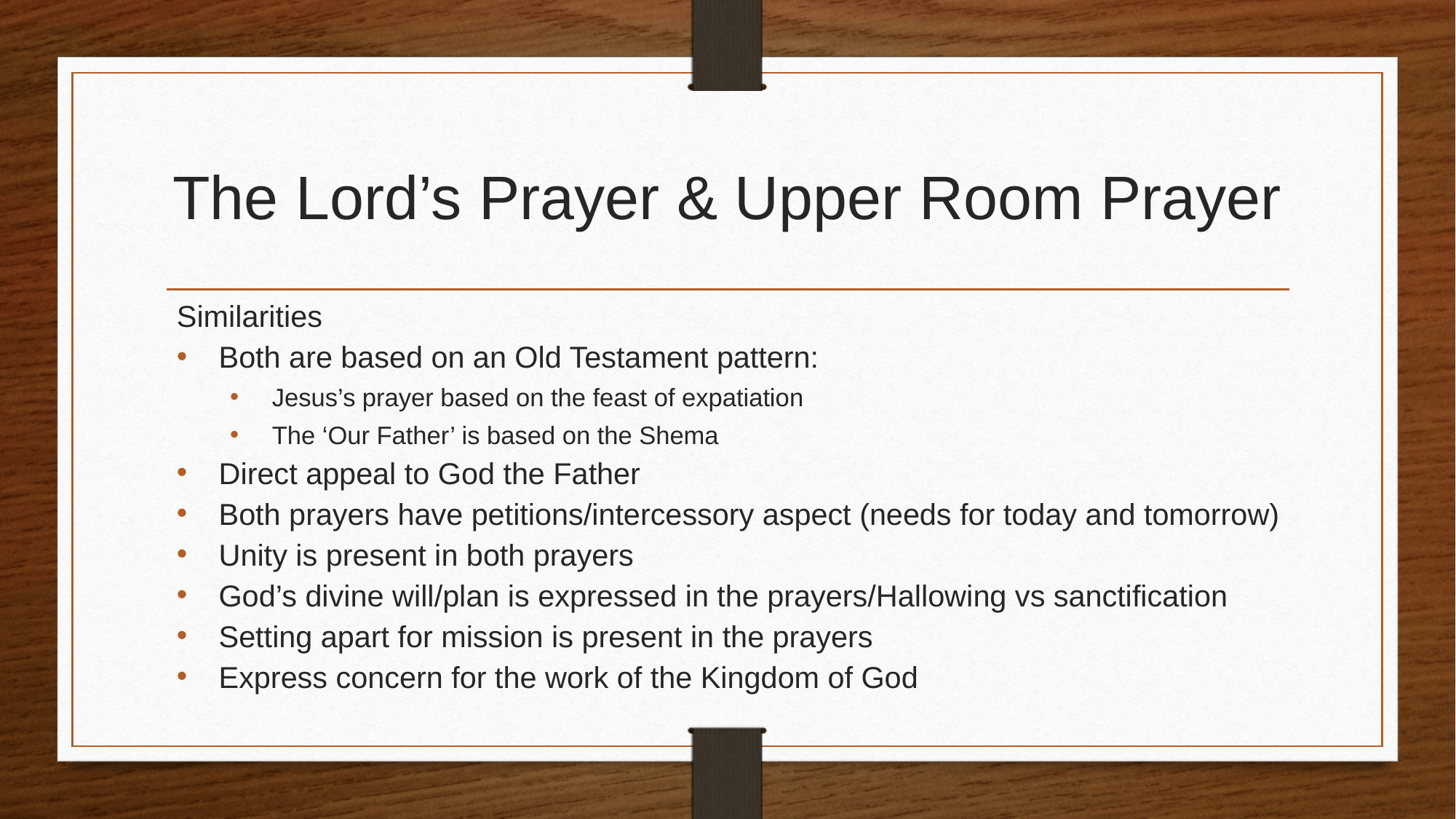

# The Lord’s Prayer & Upper Room Prayer
Similarities
Both are based on an Old Testament pattern:
Jesus’s prayer based on the feast of expatiation
The ‘Our Father’ is based on the Shema
Direct appeal to God the Father
Both prayers have petitions/intercessory aspect (needs for today and tomorrow)
Unity is present in both prayers
God’s divine will/plan is expressed in the prayers/Hallowing vs sanctification
Setting apart for mission is present in the prayers
Express concern for the work of the Kingdom of God